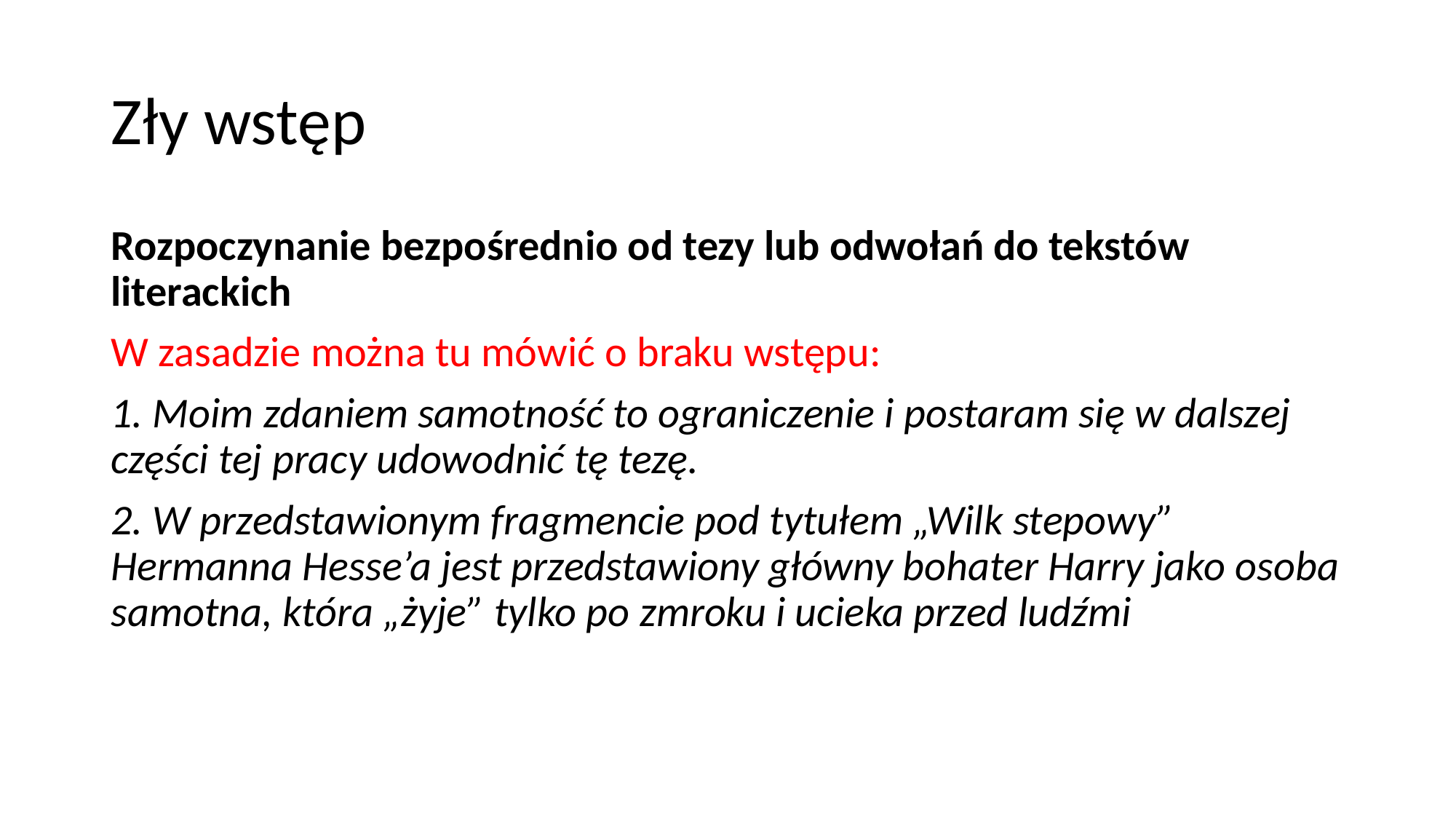

# Zły wstęp
Rozpoczynanie bezpośrednio od tezy lub odwołań do tekstów literackich
W zasadzie można tu mówić o braku wstępu:
1. Moim zdaniem samotność to ograniczenie i postaram się w dalszej części tej pracy udowodnić tę tezę.
2. W przedstawionym fragmencie pod tytułem „Wilk stepowy” Hermanna Hesse’a jest przedstawiony główny bohater Harry jako osoba samotna, która „żyje” tylko po zmroku i ucieka przed ludźmi